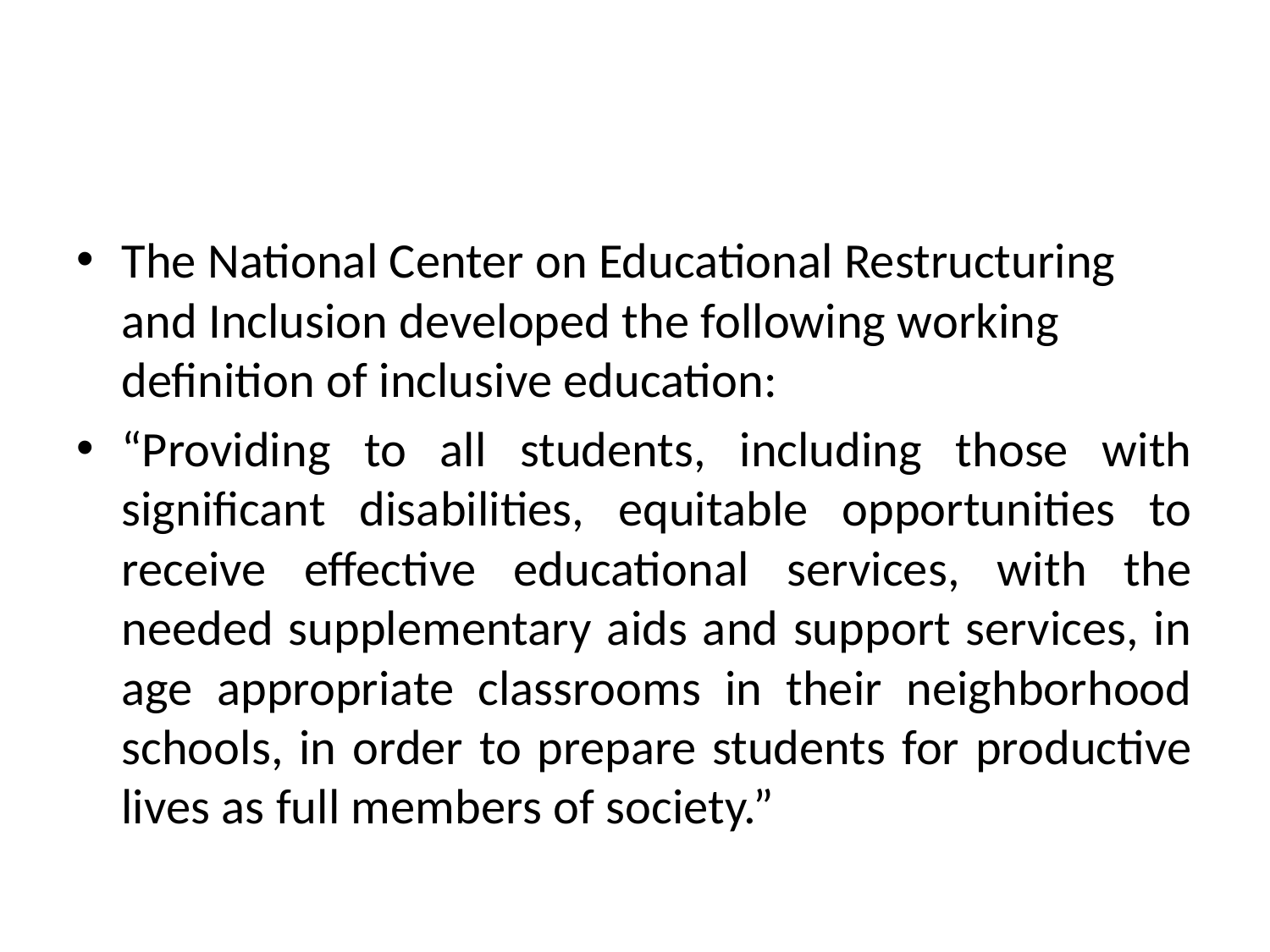

#
The National Center on Educational Restructuring and Inclusion developed the following working definition of inclusive education:
“Providing to all students, including those with significant disabilities, equitable opportunities to receive effective educational services, with the needed supplementary aids and support services, in age appropriate classrooms in their neighborhood schools, in order to prepare students for productive lives as full members of society.”